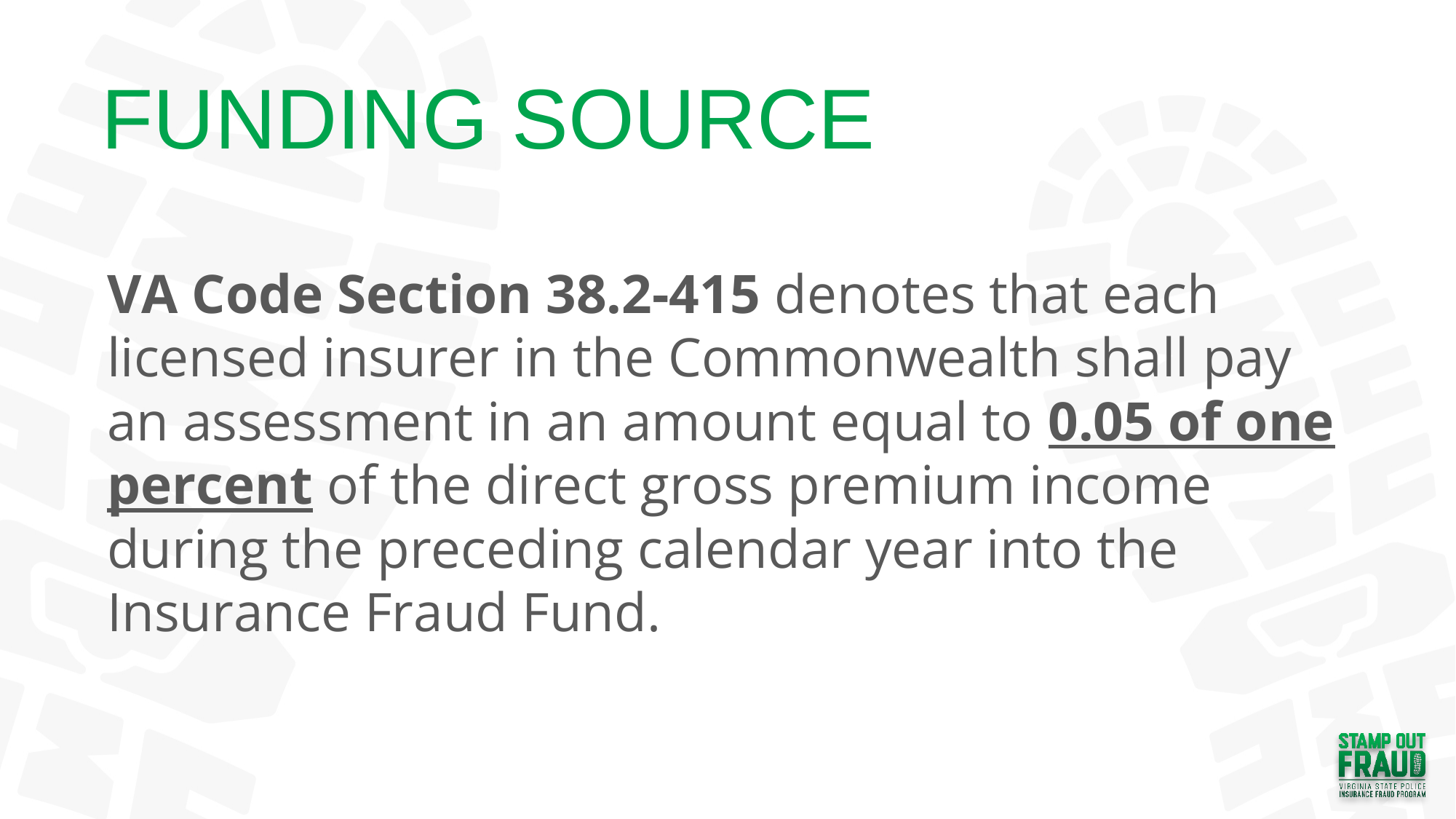

FUNDING SOURCE
VA Code Section 38.2-415 denotes that each licensed insurer in the Commonwealth shall pay an assessment in an amount equal to 0.05 of one percent of the direct gross premium income during the preceding calendar year into the Insurance Fraud Fund.